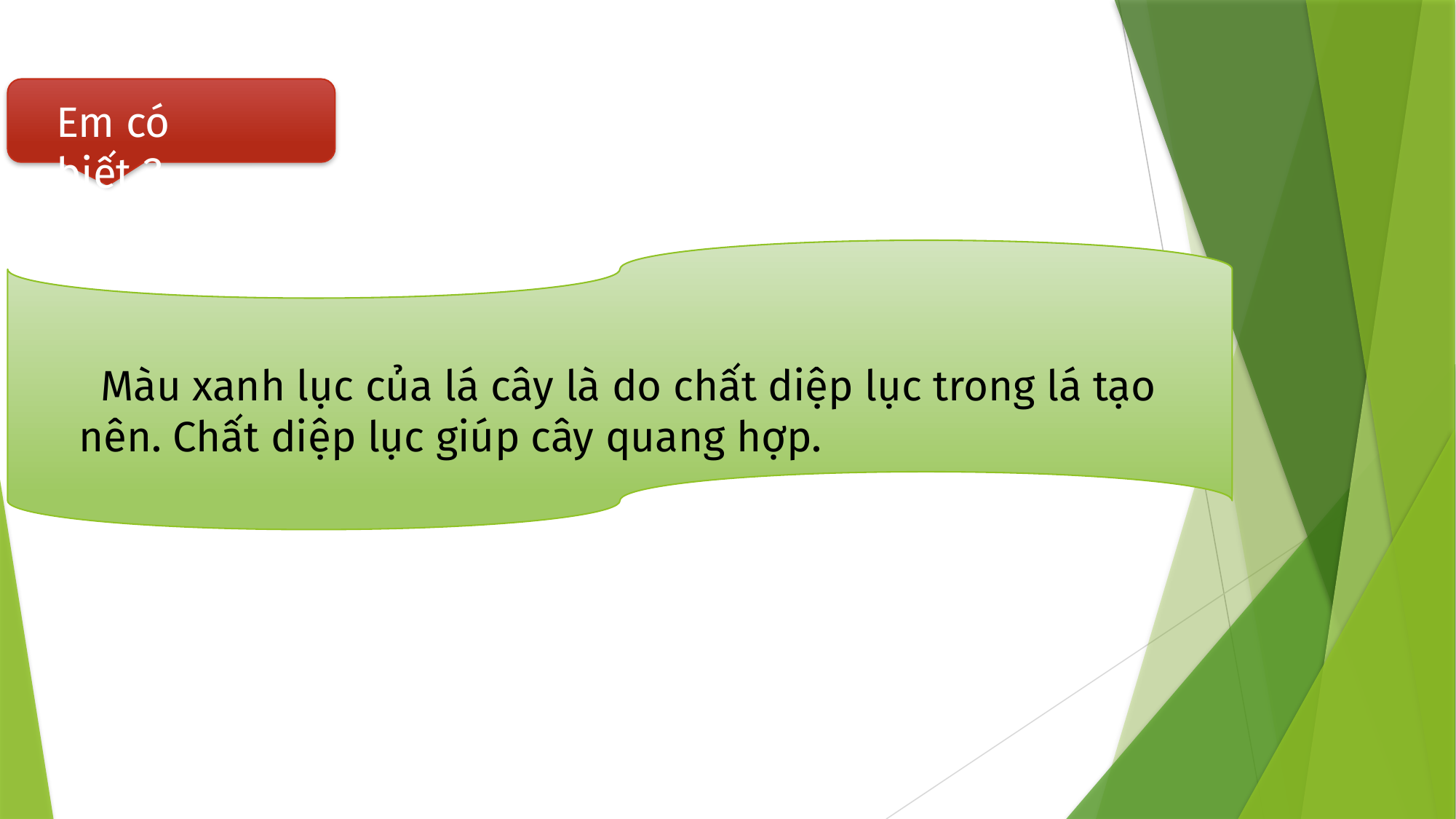

Em có biết ?

   Màu xanh lục của lá cây là do chất diệp lục trong lá tạo nên. Chất diệp lục giúp cây quang hợp.